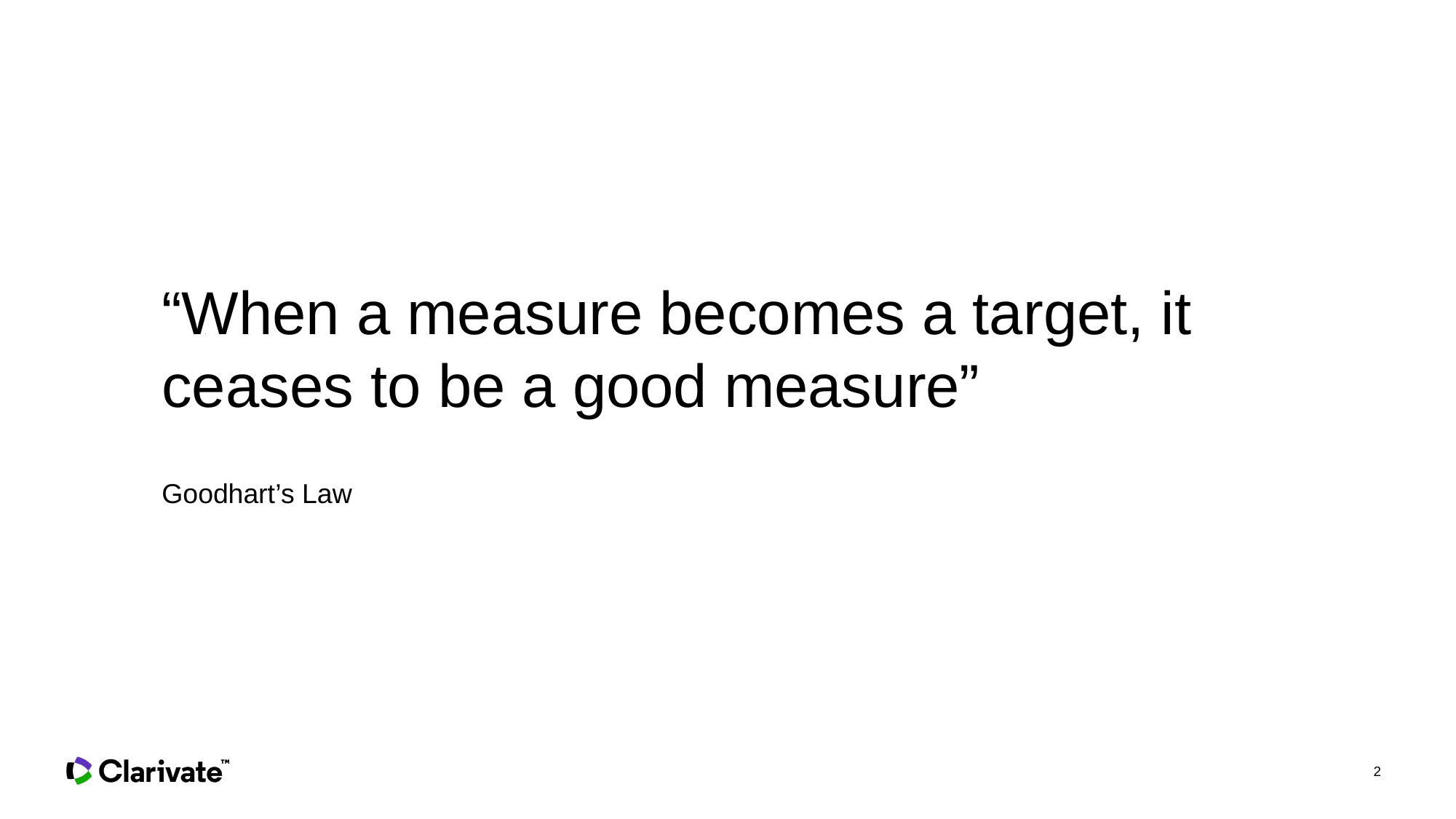

#

“When a measure becomes a target, it ceases to be a good measure”

Goodhart’s Law

2